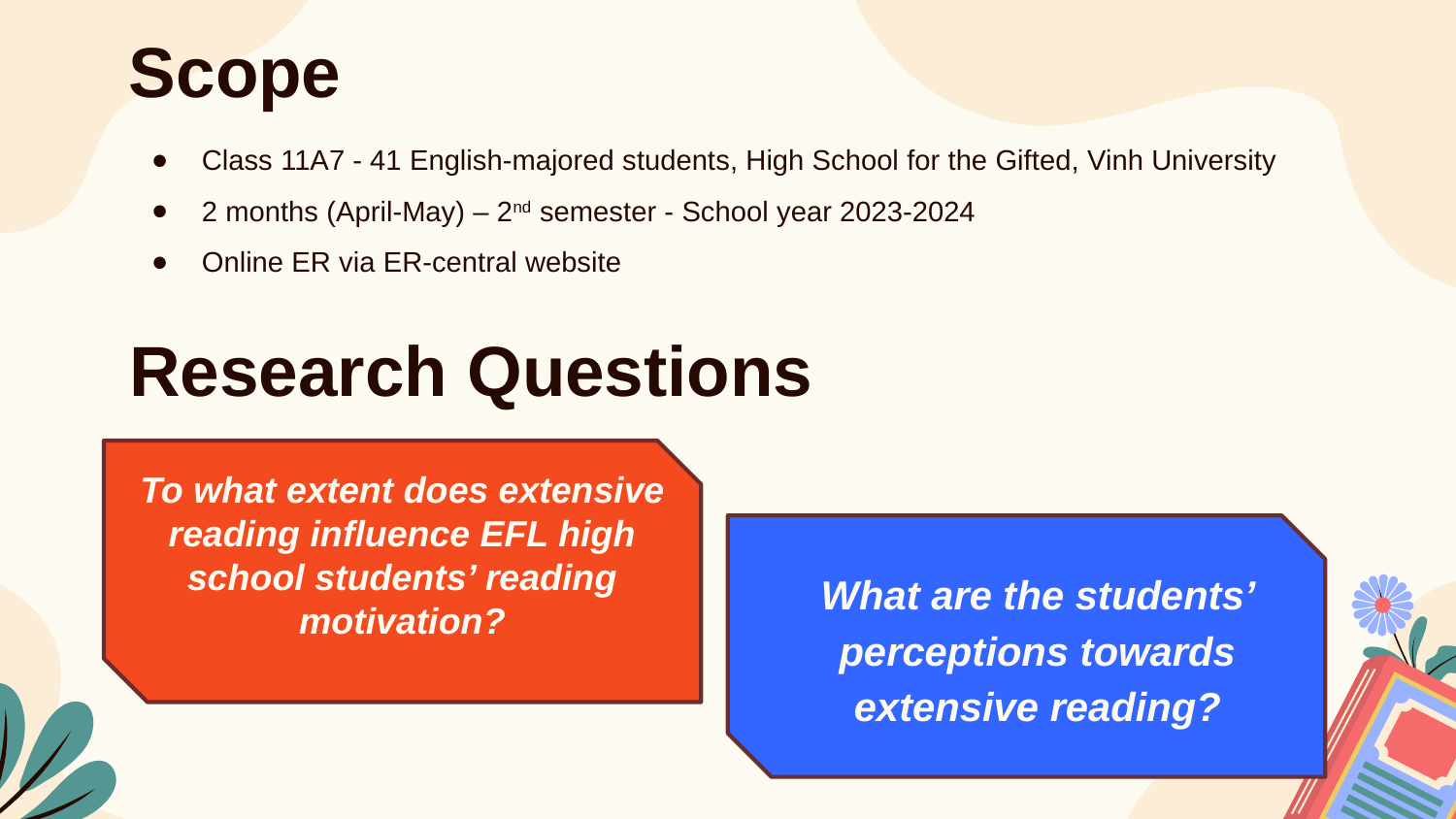

# Scope
Class 11A7 - 41 English-majored students, High School for the Gifted, Vinh University
2 months (April-May) – 2nd semester - School year 2023-2024
Online ER via ER-central website

Research Questions
To what extent does extensive reading influence EFL high school students’ reading motivation?

What are the students’ perceptions towards extensive reading?